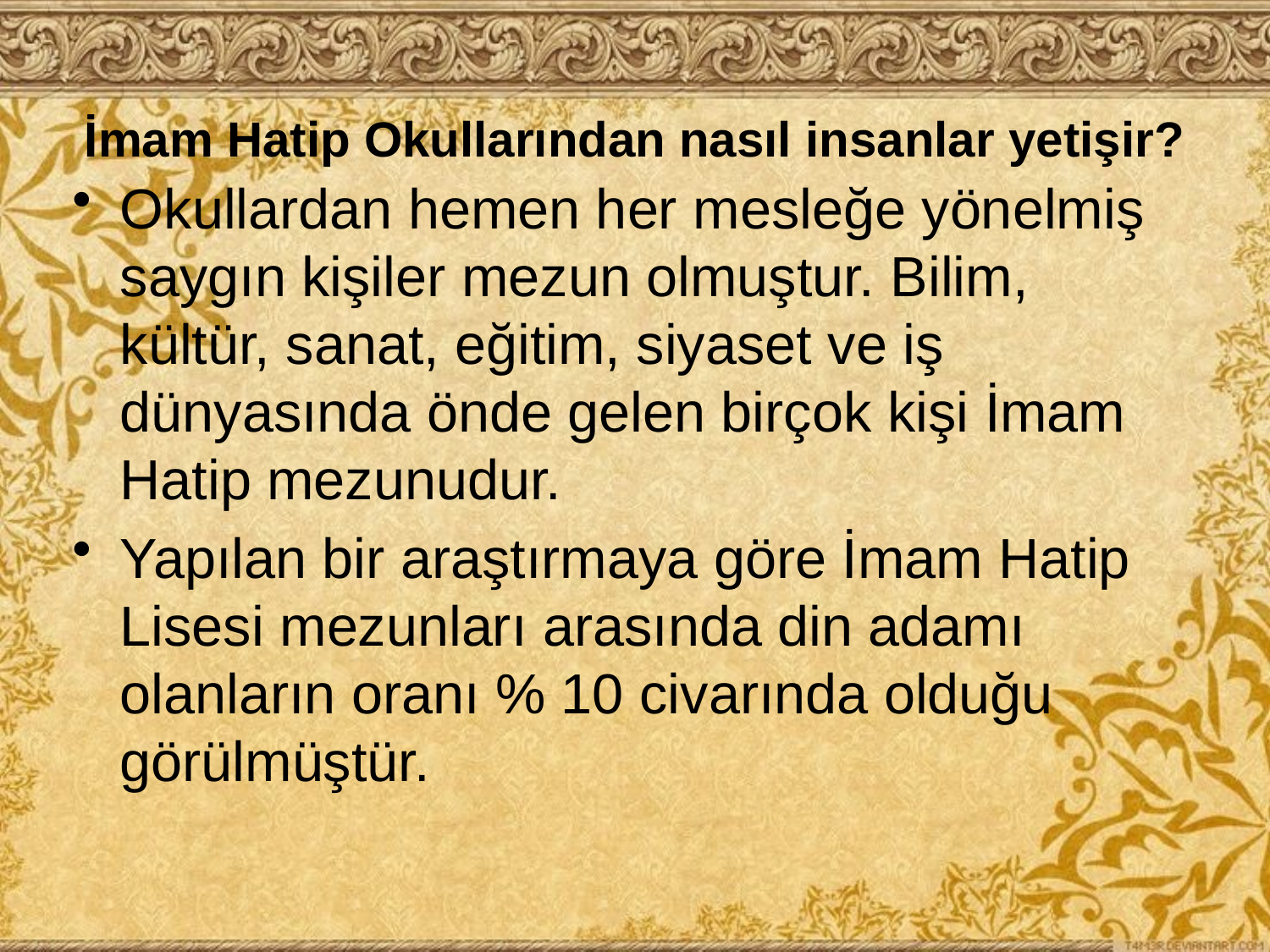

# İmam Hatip Okullarından nasıl insanlar yetişir?
Okullardan hemen her mesleğe yönelmiş saygın kişiler mezun olmuştur. Bilim, kültür, sanat, eğitim, siyaset ve iş dünyasında önde gelen birçok kişi İmam Hatip mezunudur.
Yapılan bir araştırmaya göre İmam Hatip Lisesi mezunları arasında din adamı olanların oranı % 10 civarında olduğu görülmüştür.